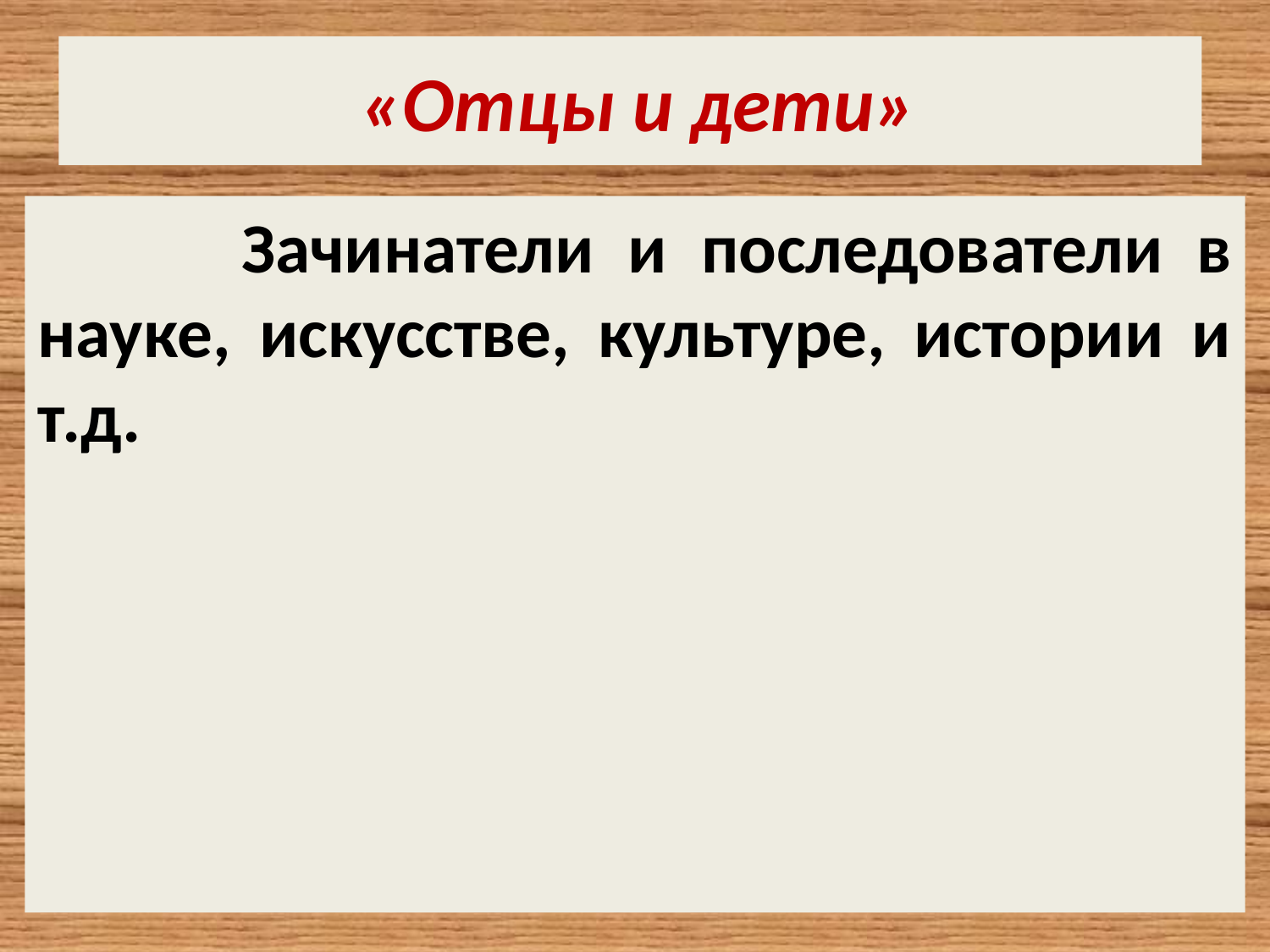

# «Отцы и дети»
      Зачинатели и последователи в науке, искусстве, культуре, истории и т.д.